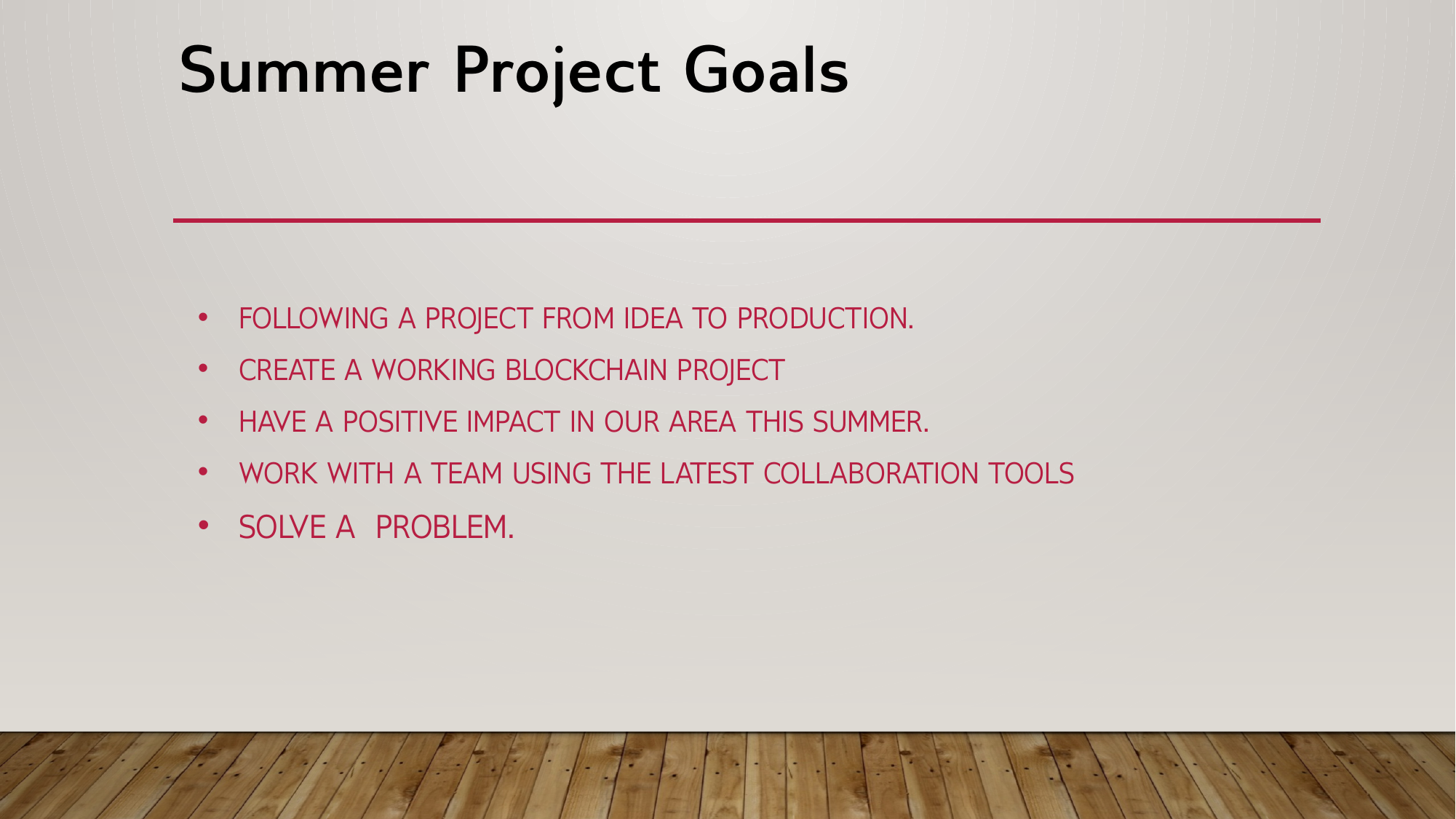

Summer Project Goals
following a project from idea to production.
create a working blockchain project
have a positive impact in our area this summer.
Work with a team using the latest collaboration tools
solve a  problem.